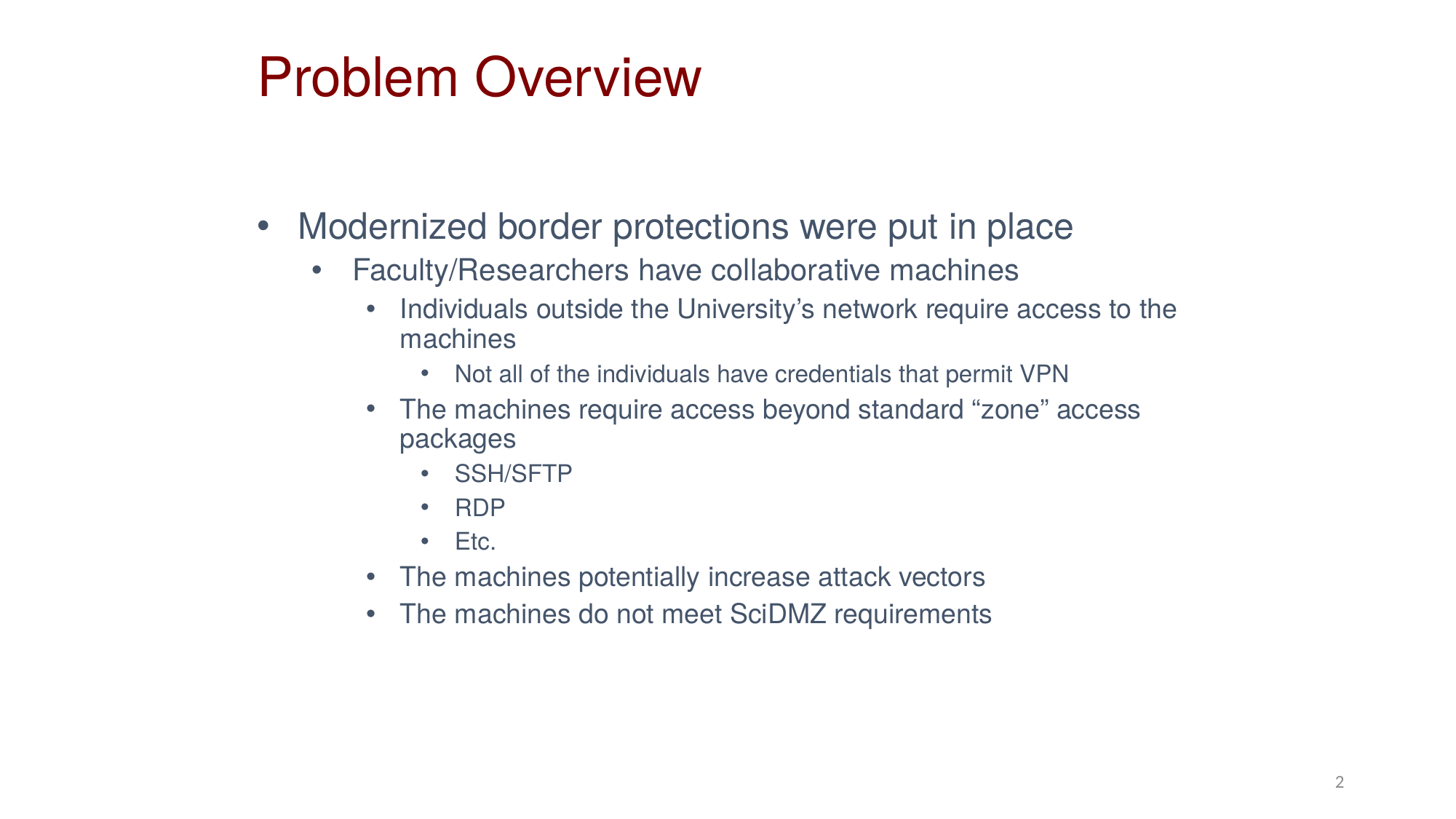

# Problem Overview
Modernized border protections were put in place
Faculty/Researchers have collaborative machines
Individuals outside the University’s network require access to the machines
Not all of the individuals have credentials that permit VPN
The machines require access beyond standard “zone” access packages
SSH/SFTP
RDP
Etc.
The machines potentially increase attack vectors
The machines do not meet SciDMZ requirements
2